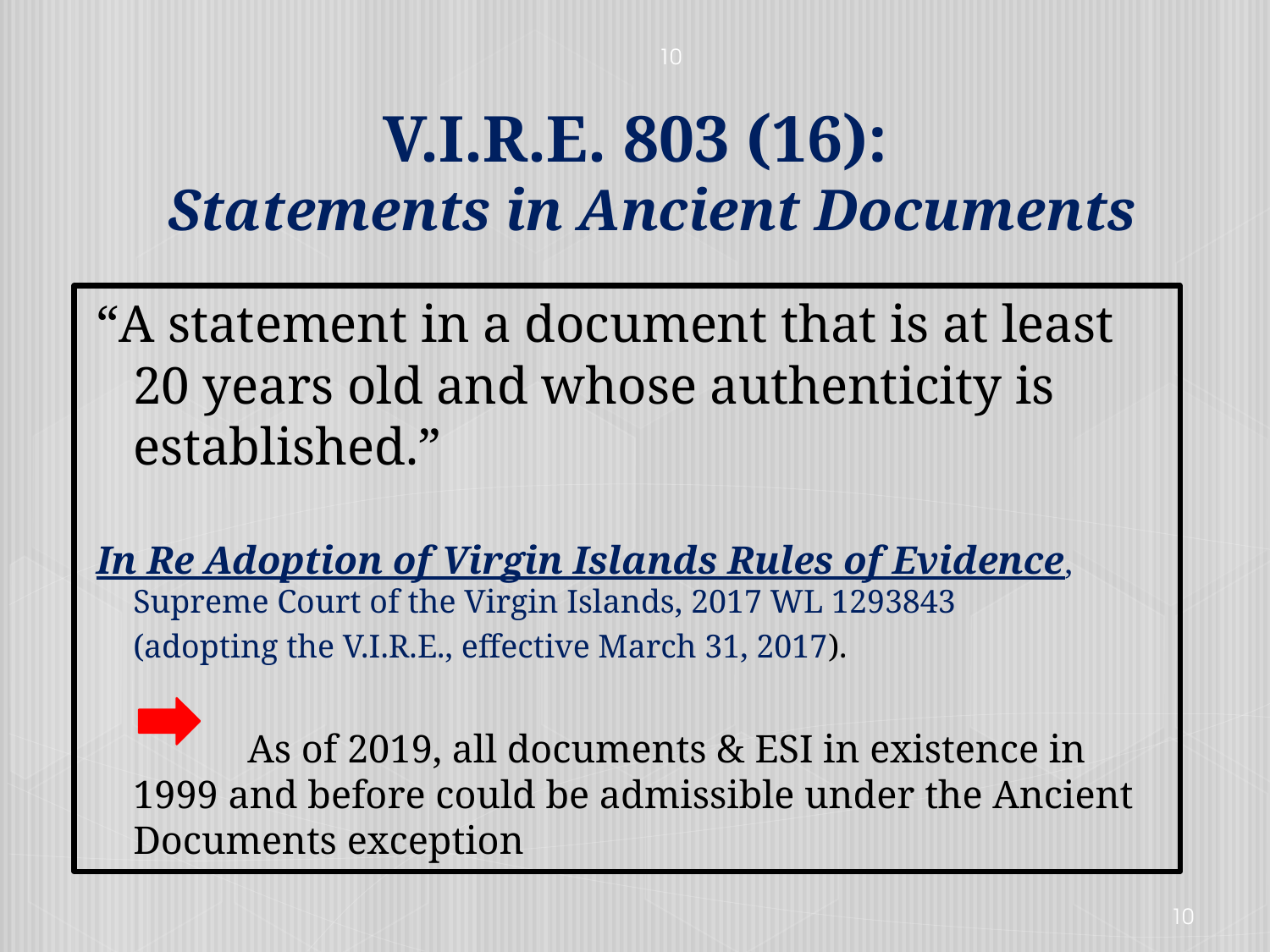

10
V.I.R.E. 803 (16):
Statements in Ancient Documents
#
“A statement in a document that is at least 20 years old and whose authenticity is established.”

In Re Adoption of Virgin Islands Rules of Evidence, Supreme Court of the Virgin Islands, 2017 WL 1293843
	(adopting the V.I.R.E., effective March 31, 2017).

		As of 2019, all documents & ESI in existence in 1999 and before could be admissible under the Ancient Documents exception

10